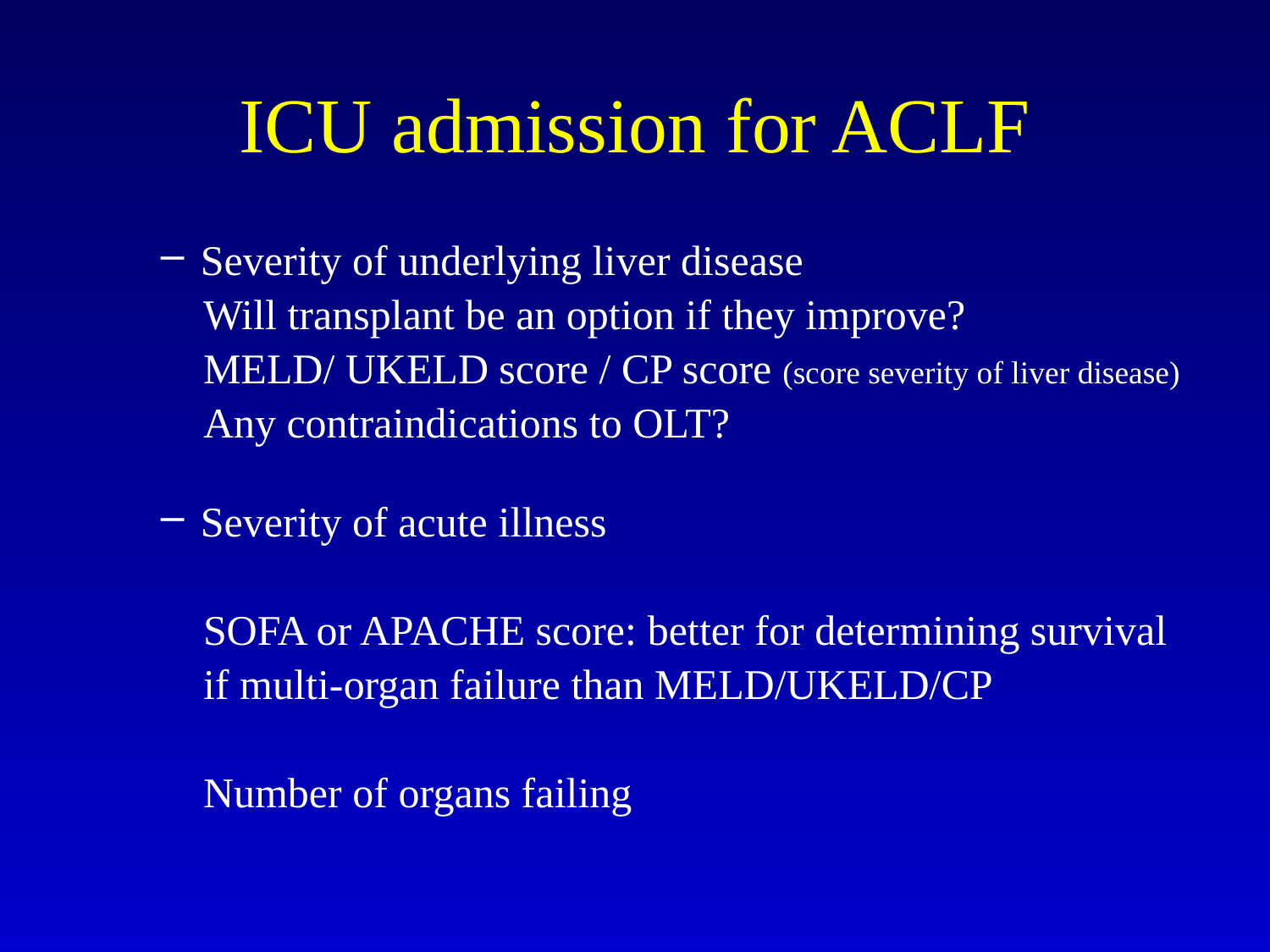

# ICU admission for ACLF
Severity of underlying liver disease
    Will transplant be an option if they improve?
    MELD/ UKELD score / CP score (score severity of liver disease)
    Any contraindications to OLT?

Severity of acute illness

    SOFA or APACHE score: better for determining survival
    if multi-organ failure than MELD/UKELD/CP

    Number of organs failing